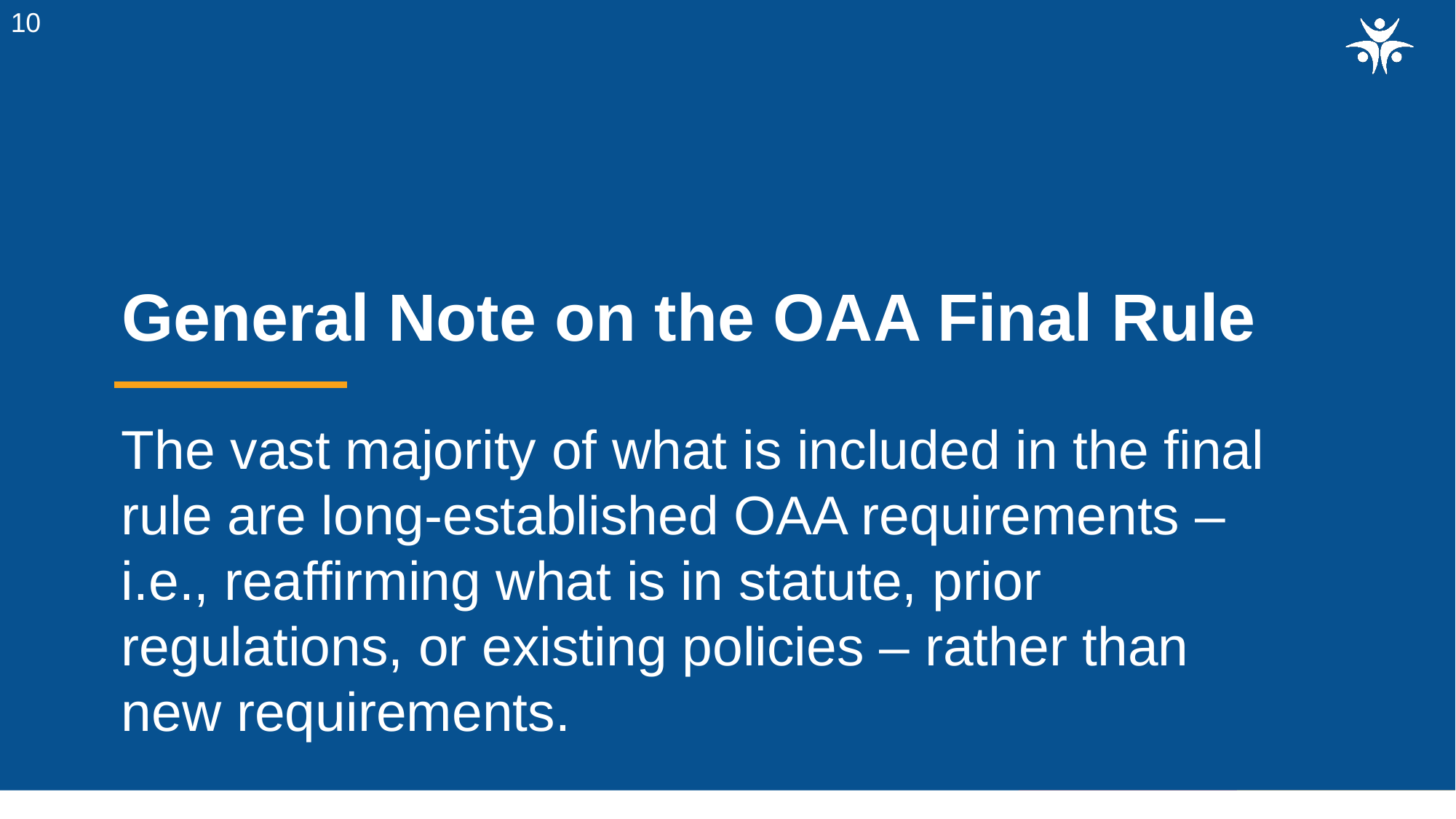

10
# General Note on the OAA Final Rule
The vast majority of what is included in the final rule are long-established OAA requirements – i.e., reaffirming what is in statute, prior regulations, or existing policies – rather than new requirements.